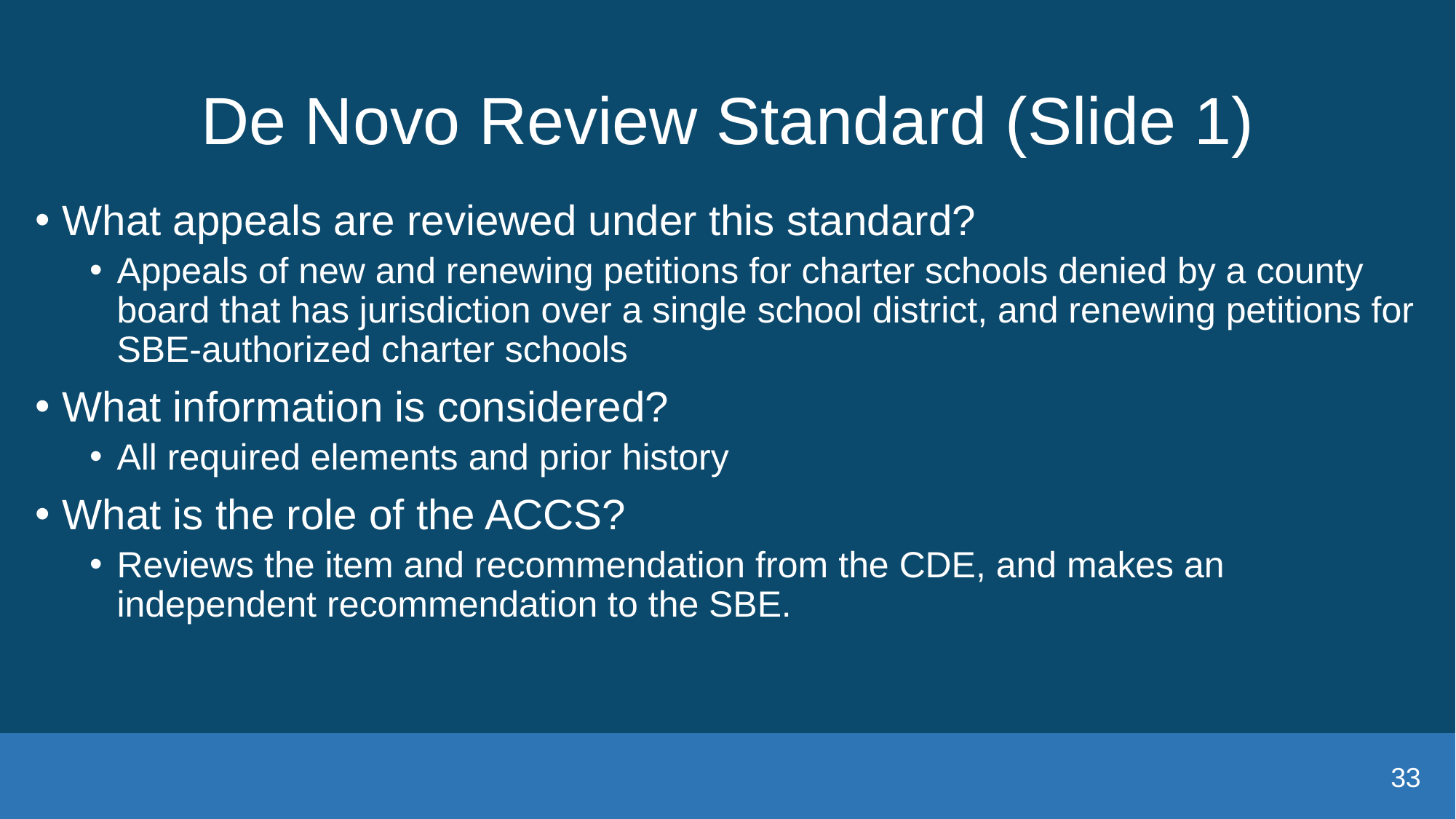

# De Novo Review Standard (Slide 1)
What appeals are reviewed under this standard?
Appeals of new and renewing petitions for charter schools denied by a county board that has jurisdiction over a single school district, and renewing petitions for SBE-authorized charter schools
What information is considered?
All required elements and prior history
What is the role of the ACCS?
Reviews the item and recommendation from the CDE, and makes an independent recommendation to the SBE.

33